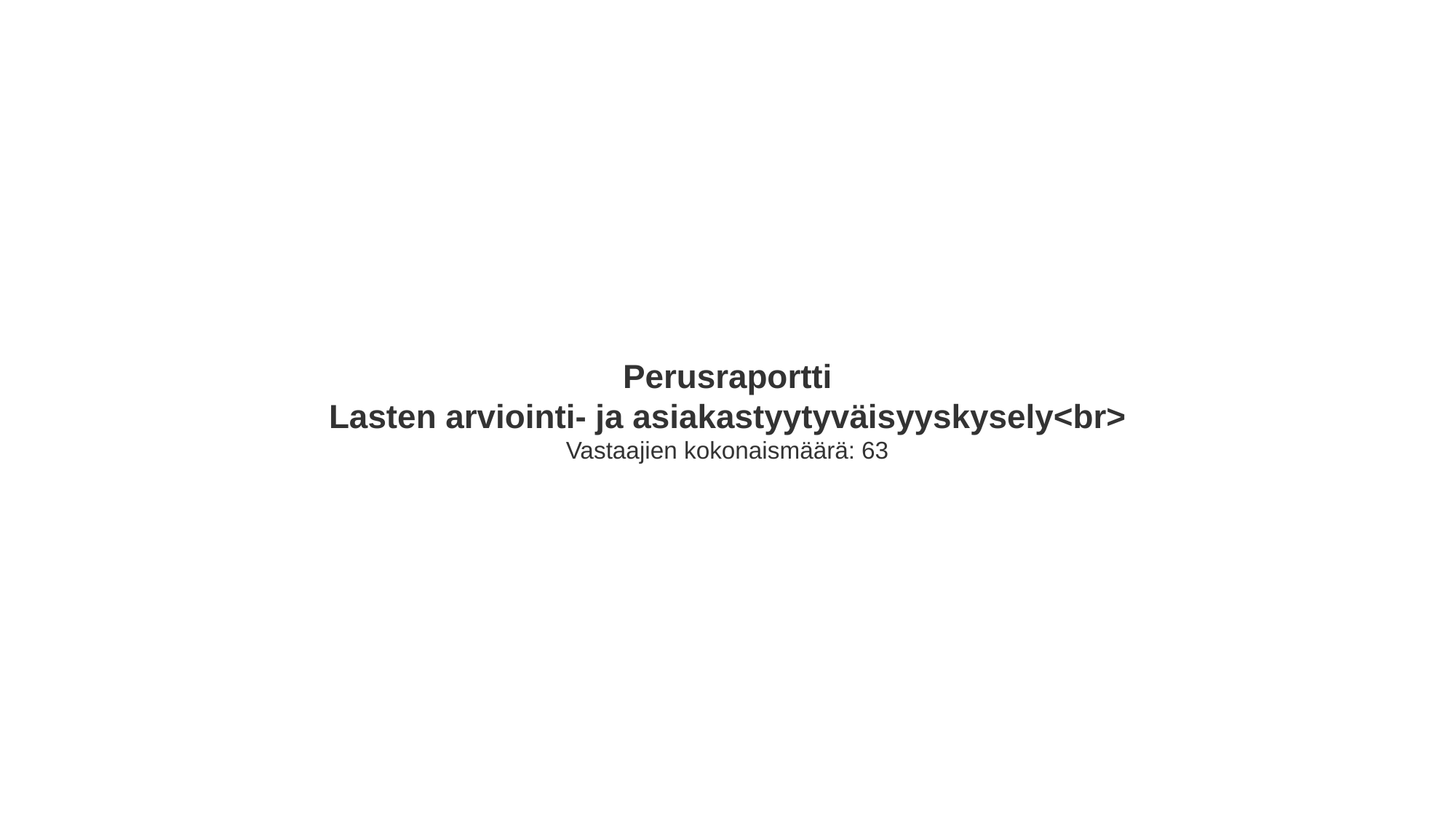

Perusraportti
Lasten arviointi- ja asiakastyytyväisyyskysely<br>
Vastaajien kokonaismäärä: 63